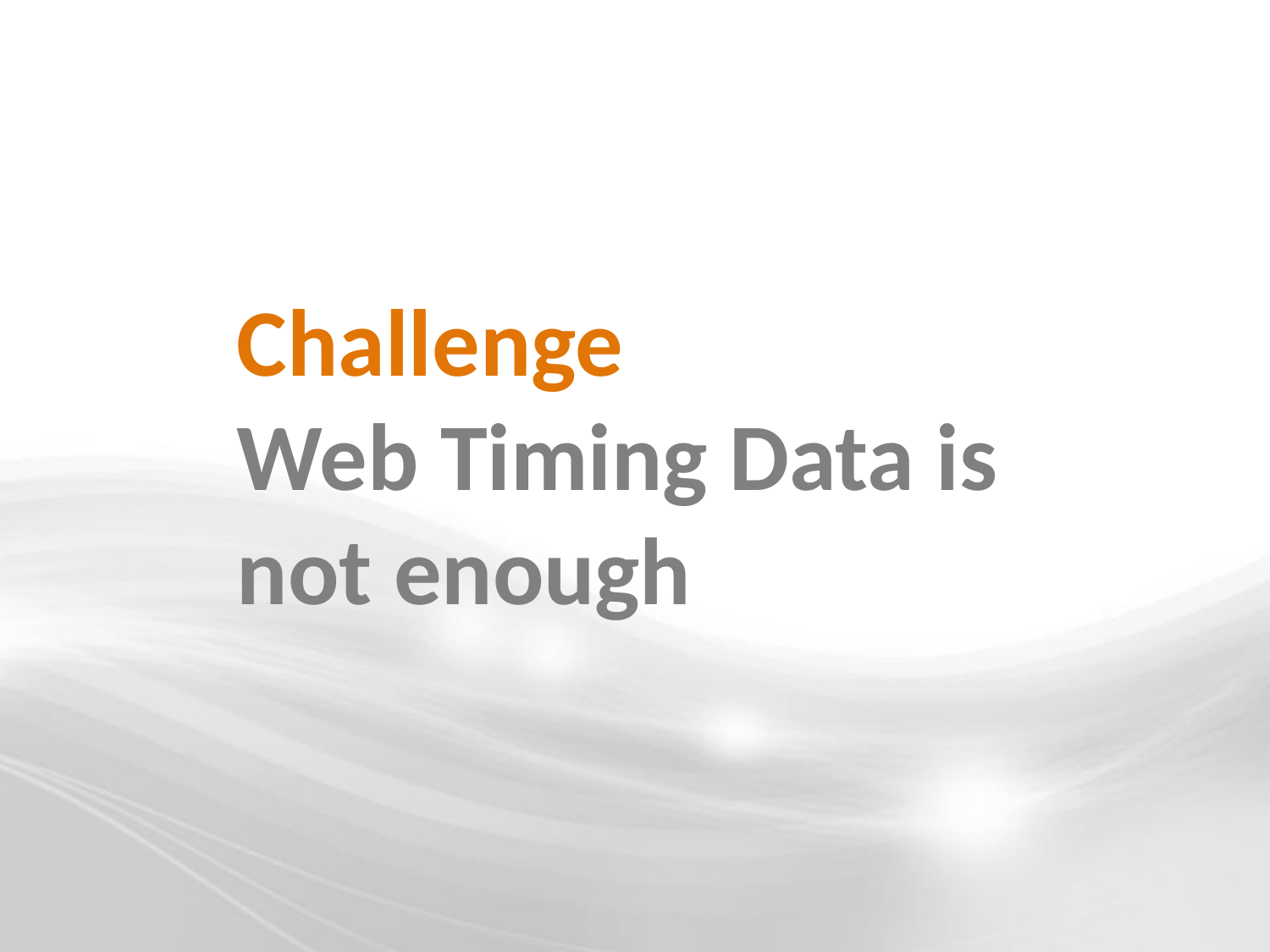

Challenge
Web Timing Data is not enough